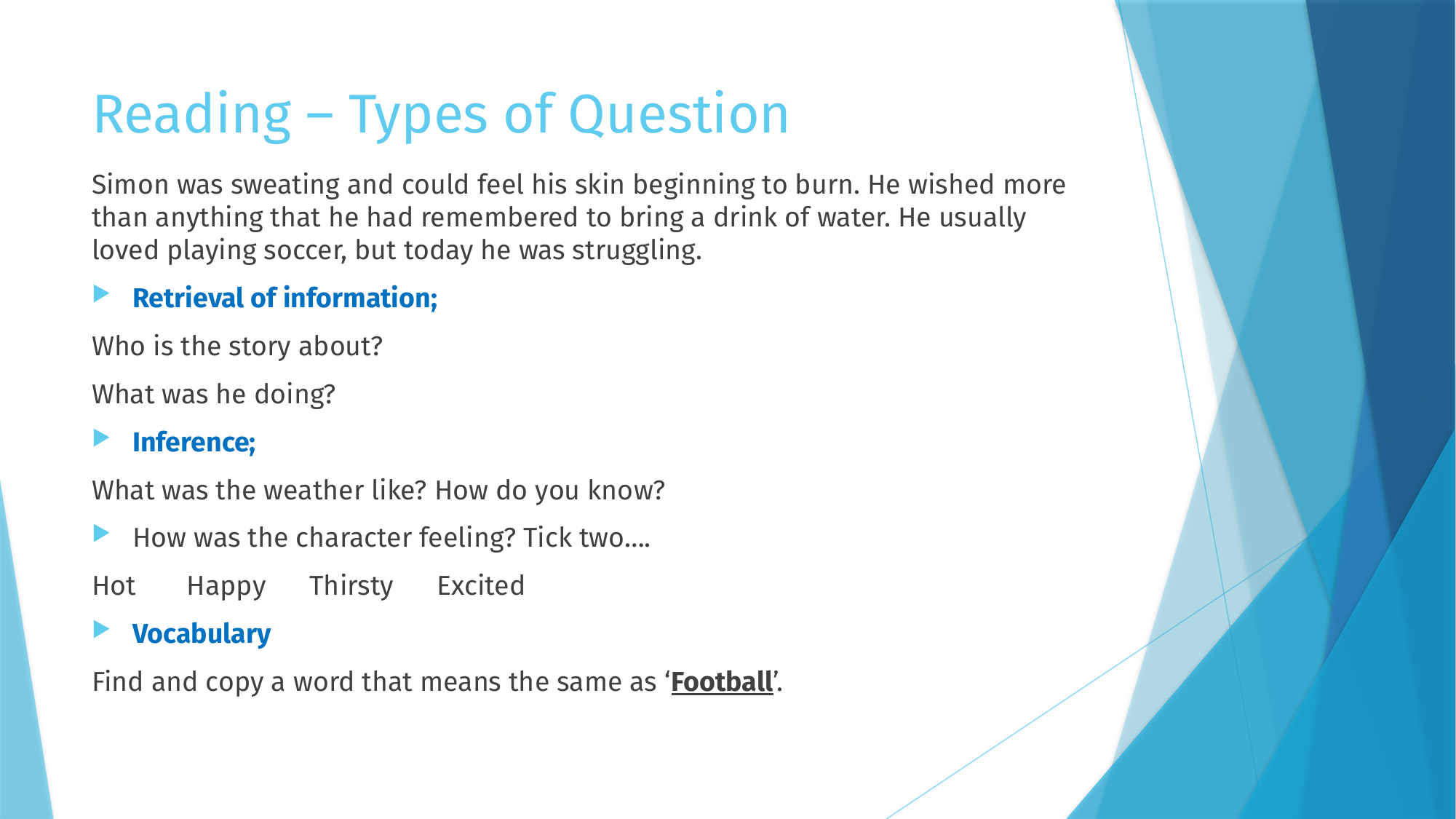

# Reading – Types of Question
Simon was sweating and could feel his skin beginning to burn. He wished more than anything that he had remembered to bring a drink of water. He usually loved playing soccer, but today he was struggling.
Retrieval of information;
Who is the story about?
What was he doing?
Inference;
What was the weather like? How do you know?
How was the character feeling? Tick two….
Hot       Happy      Thirsty      Excited
Vocabulary
Find and copy a word that means the same as ‘Football’.